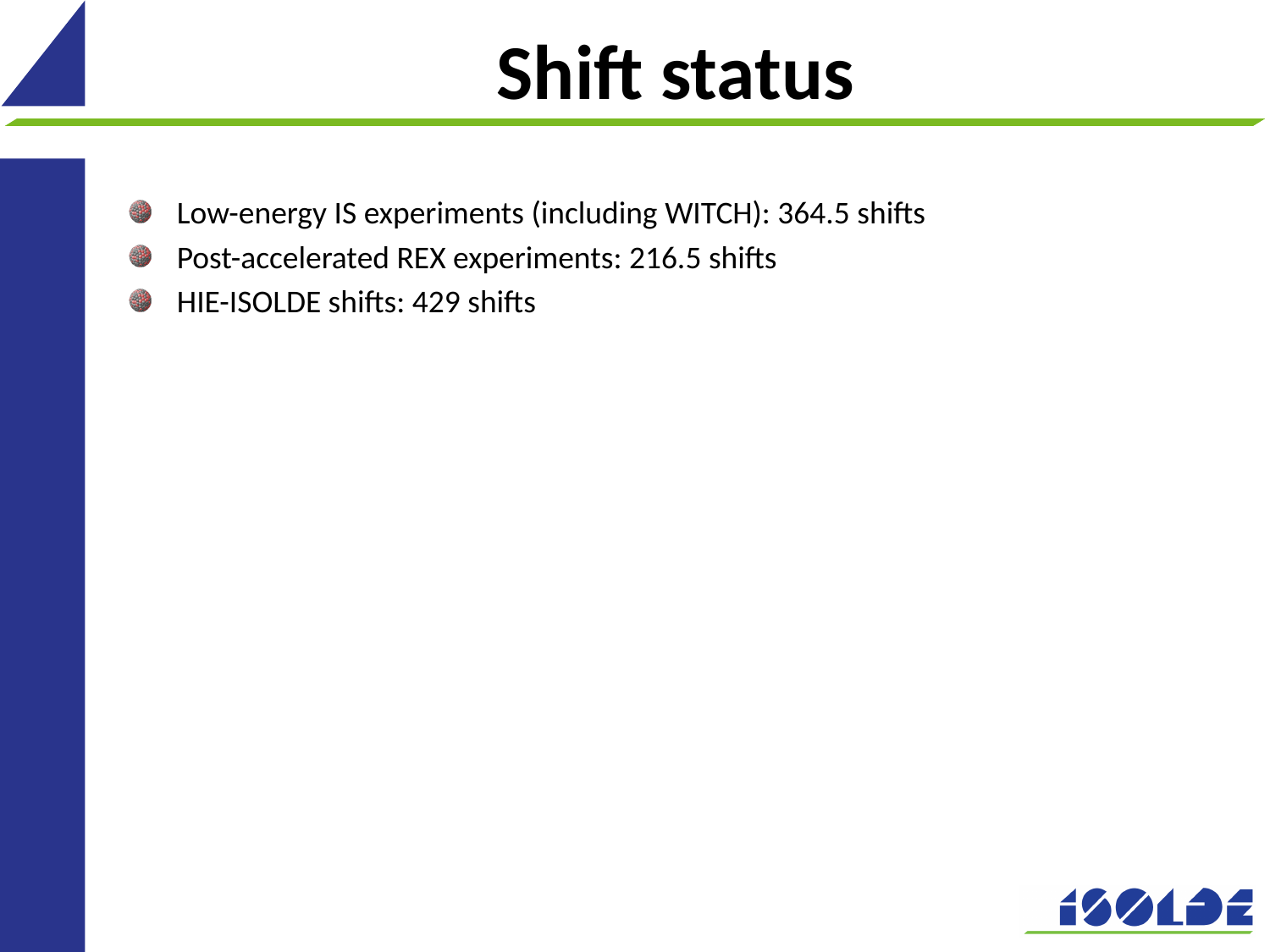

# Shift status
Low-energy IS experiments (including WITCH): 364.5 shifts
Post-accelerated REX experiments: 216.5 shifts
HIE-ISOLDE shifts: 429 shifts
4